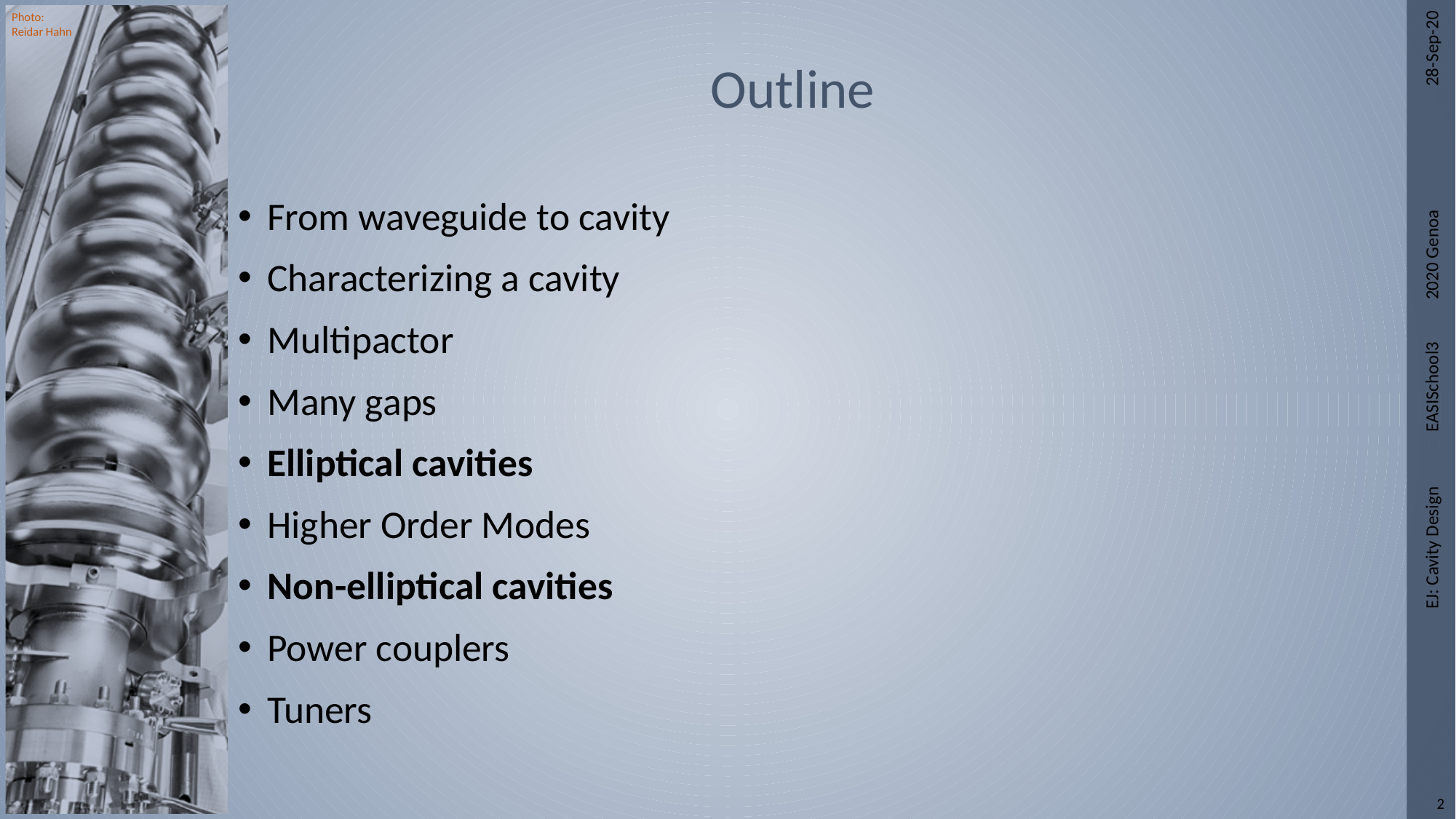

# Outline
28-Sep-20
From waveguide to cavity
Characterizing a cavity
Multipactor
Many gaps
Elliptical cavities
Higher Order Modes
Non-elliptical cavities
Power couplers
Tuners
EJ: Cavity Design             EASISchool3          2020 Genoa
2